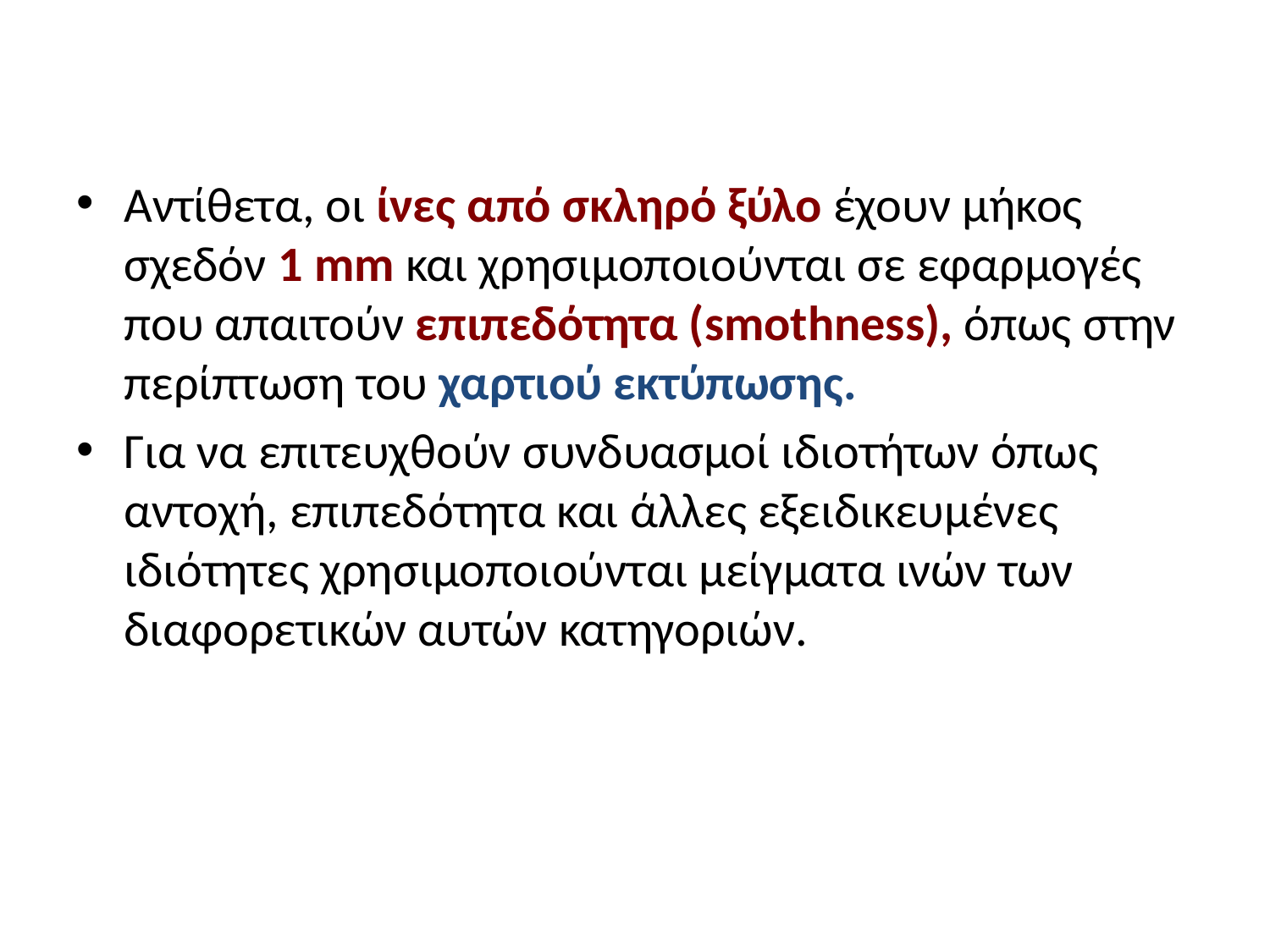

#
Αντίθετα, οι ίνες από σκληρό ξύλο έχουν μήκος σχεδόν 1 mm και χρησιμοποιούνται σε εφαρμογές που απαιτούν επιπεδότητα (smothness), όπως στην περίπτωση του χαρτιού εκτύπωσης.
Για να επιτευχθούν συνδυασμοί ιδιοτήτων όπως αντοχή, επιπεδότητα και άλλες εξειδικευμένες ιδιότητες χρησιμοποιούνται μείγματα ινών των διαφορετικών αυτών κατηγοριών.